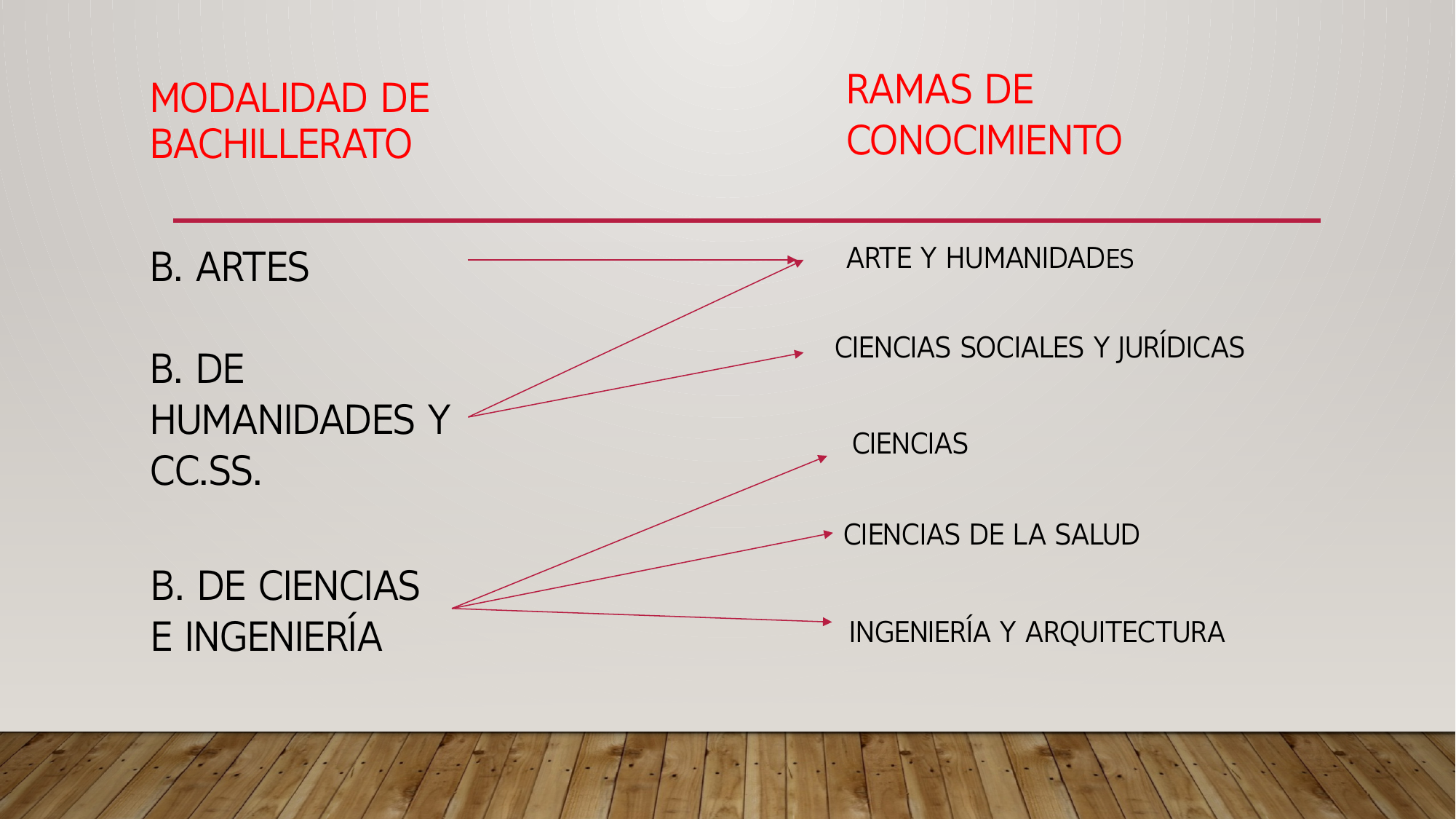

RAMAS DE CONOCIMIENTO
# MODALIDAD DE BACHILLERATO
ARTE Y HUMANIDADES
B. ARTES
CIENCIAS SOCIALES Y JURÍDICAS
B. DE HUMANIDADES Y CC.SS.
CIENCIAS
CIENCIAS DE LA SALUD
B. DE CIENCIAS E INGENIERÍA
INGENIERÍA Y ARQUITECTURA